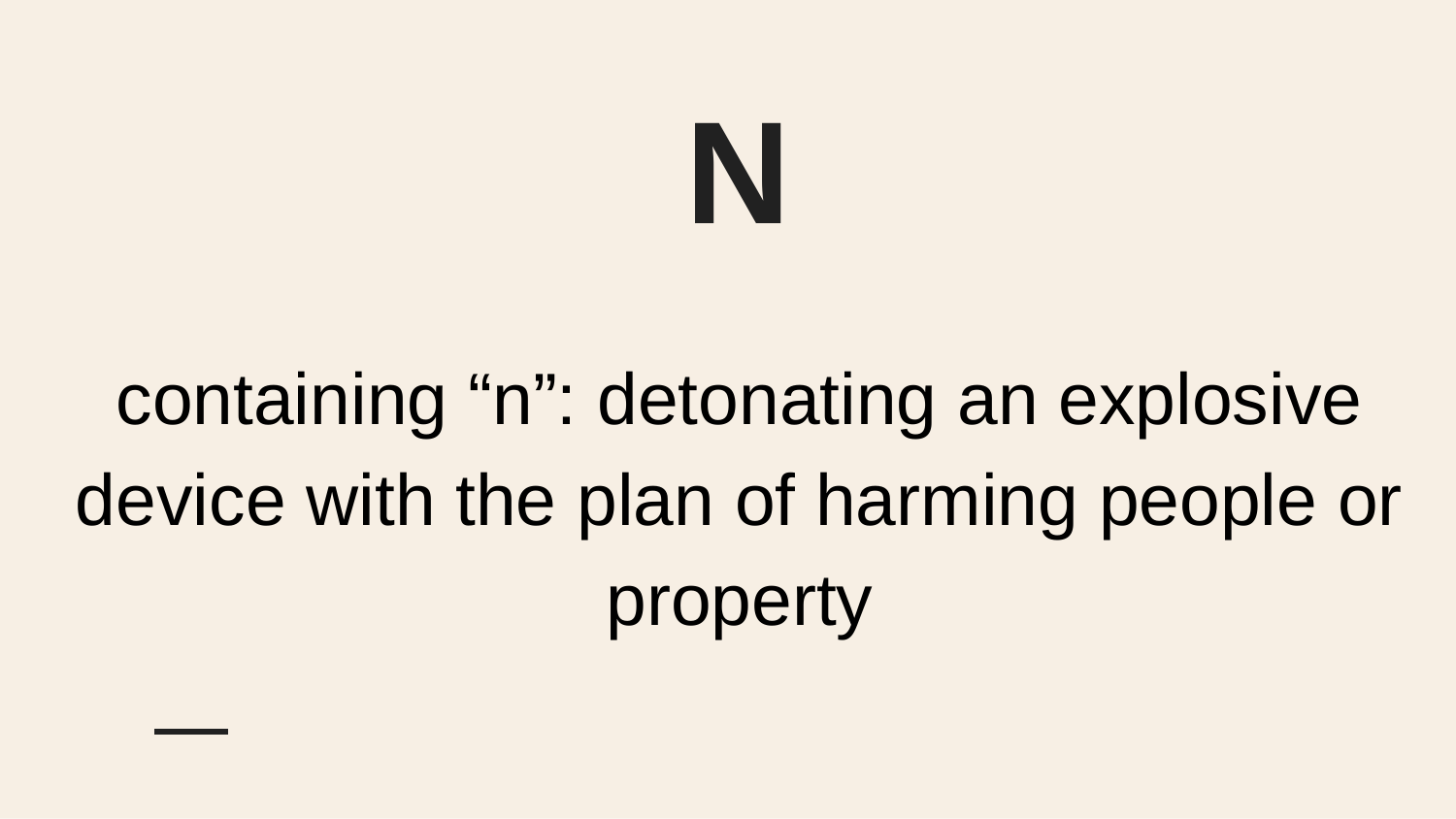

# N
containing “n”: detonating an explosive device with the plan of harming people or property